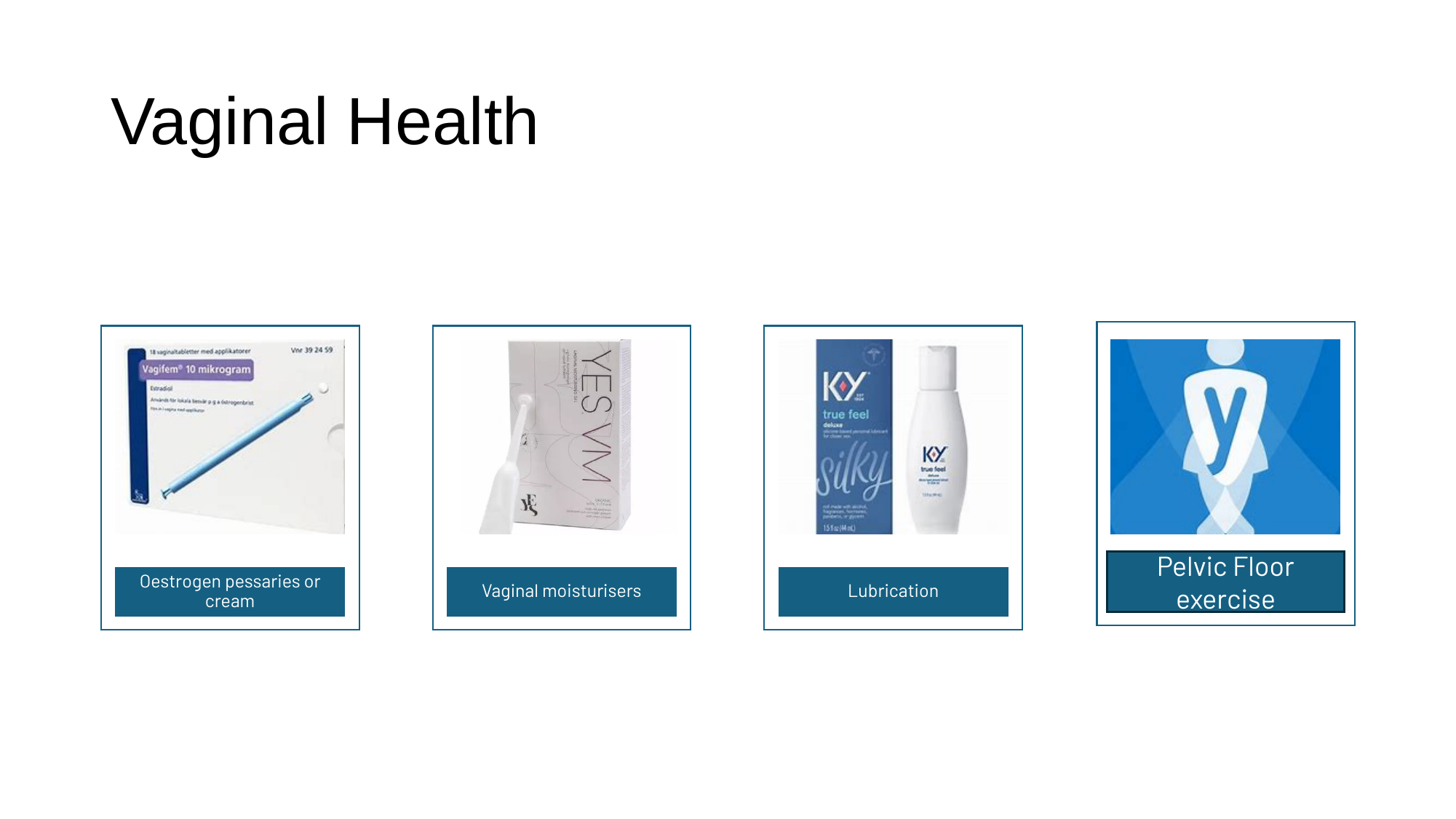

# Vaginal Health
Oestrogen pessaries or cream

Vaginal moisturisers

Lubrication

Pelvic Floor exercise